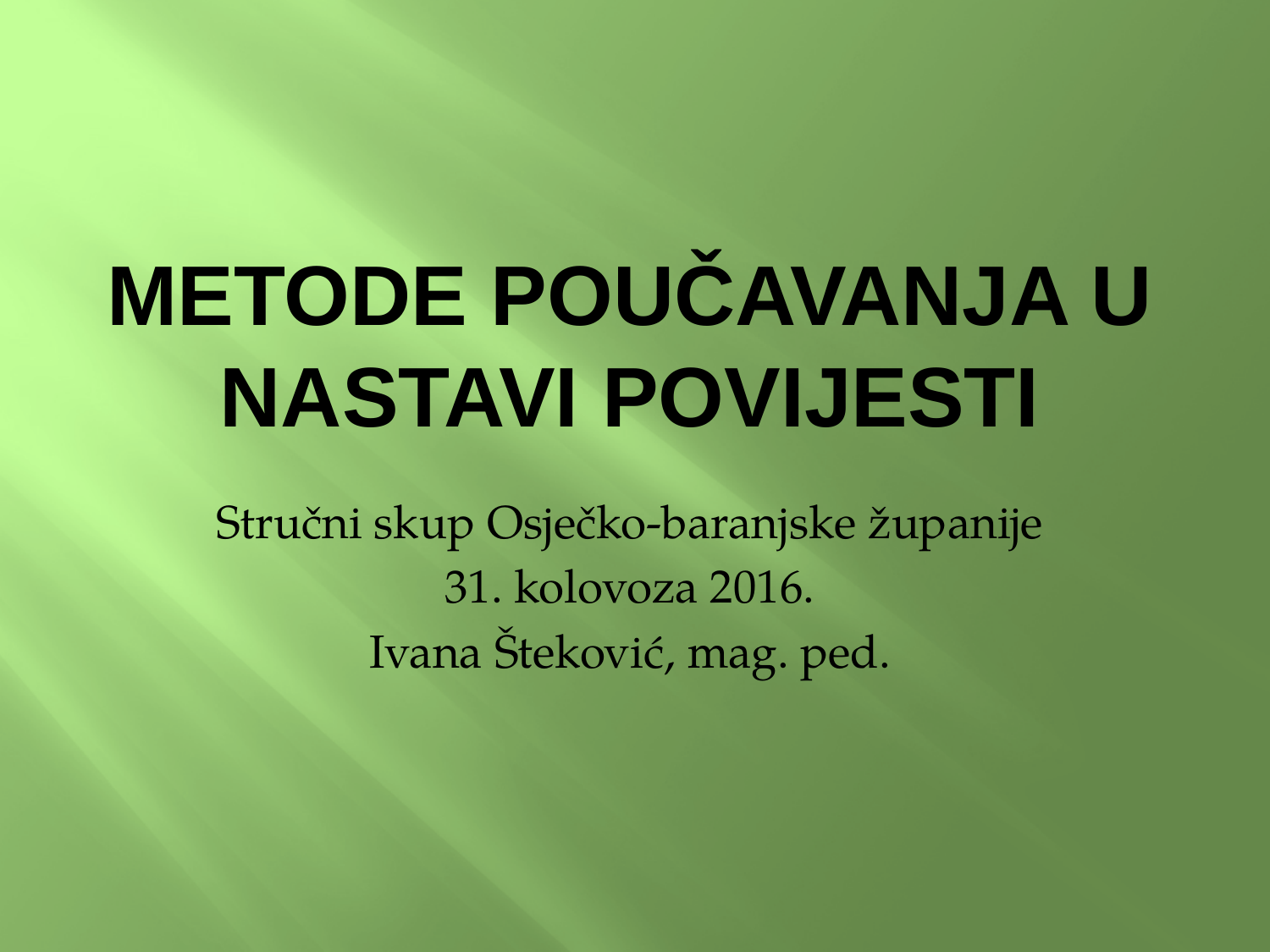

# METODE POUČAVANJA U NASTAVI POVIJESTI
Stručni skup Osječko-baranjske županije
31. kolovoza 2016.
Ivana Šteković, mag. ped.